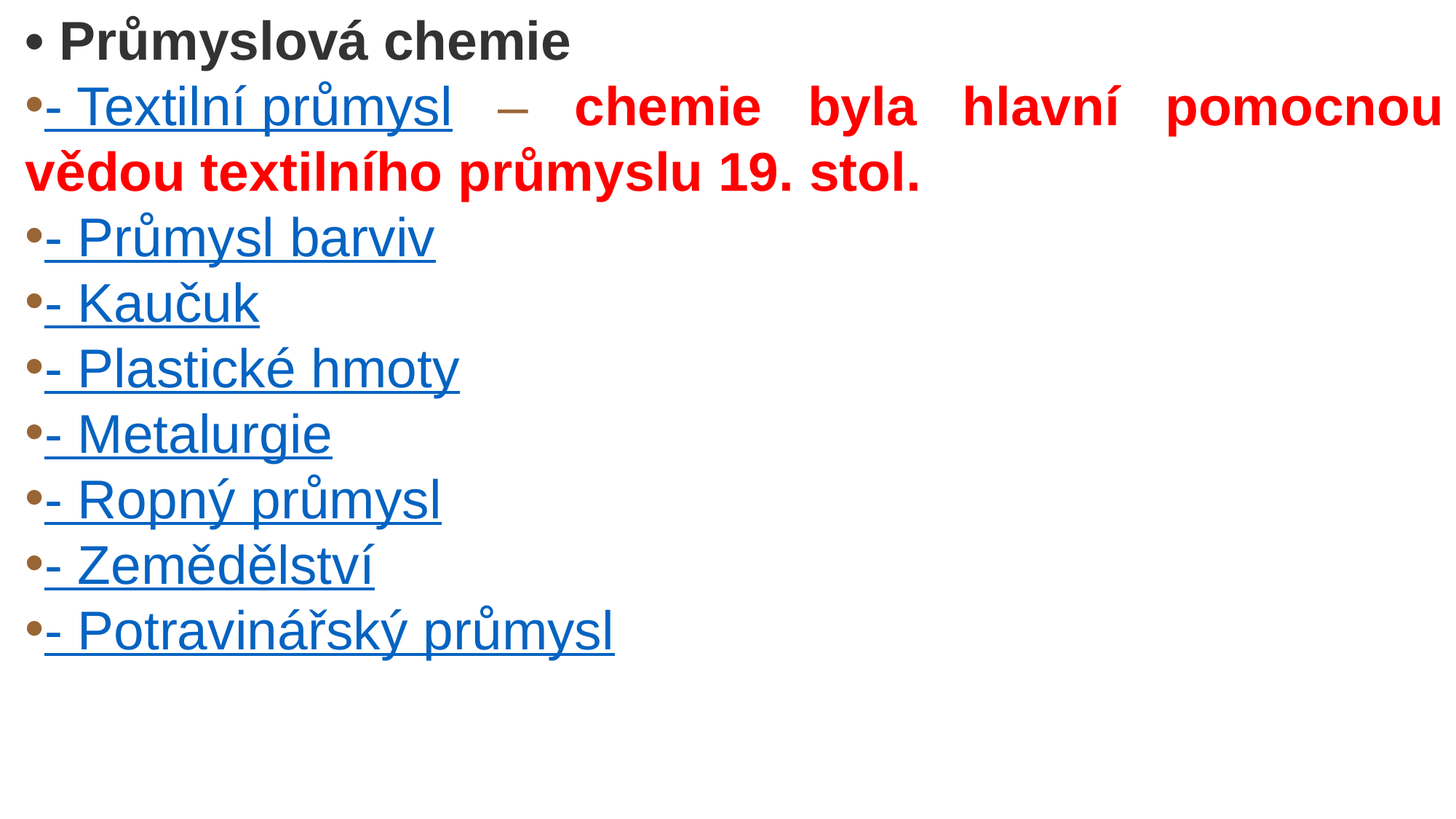

• Průmyslová chemie
- Textilní průmysl – chemie byla hlavní pomocnou vědou textilního průmyslu 19. stol.
- Průmysl barviv
- Kaučuk
- Plastické hmoty
- Metalurgie
- Ropný průmysl
- Zemědělství
- Potravinářský průmysl